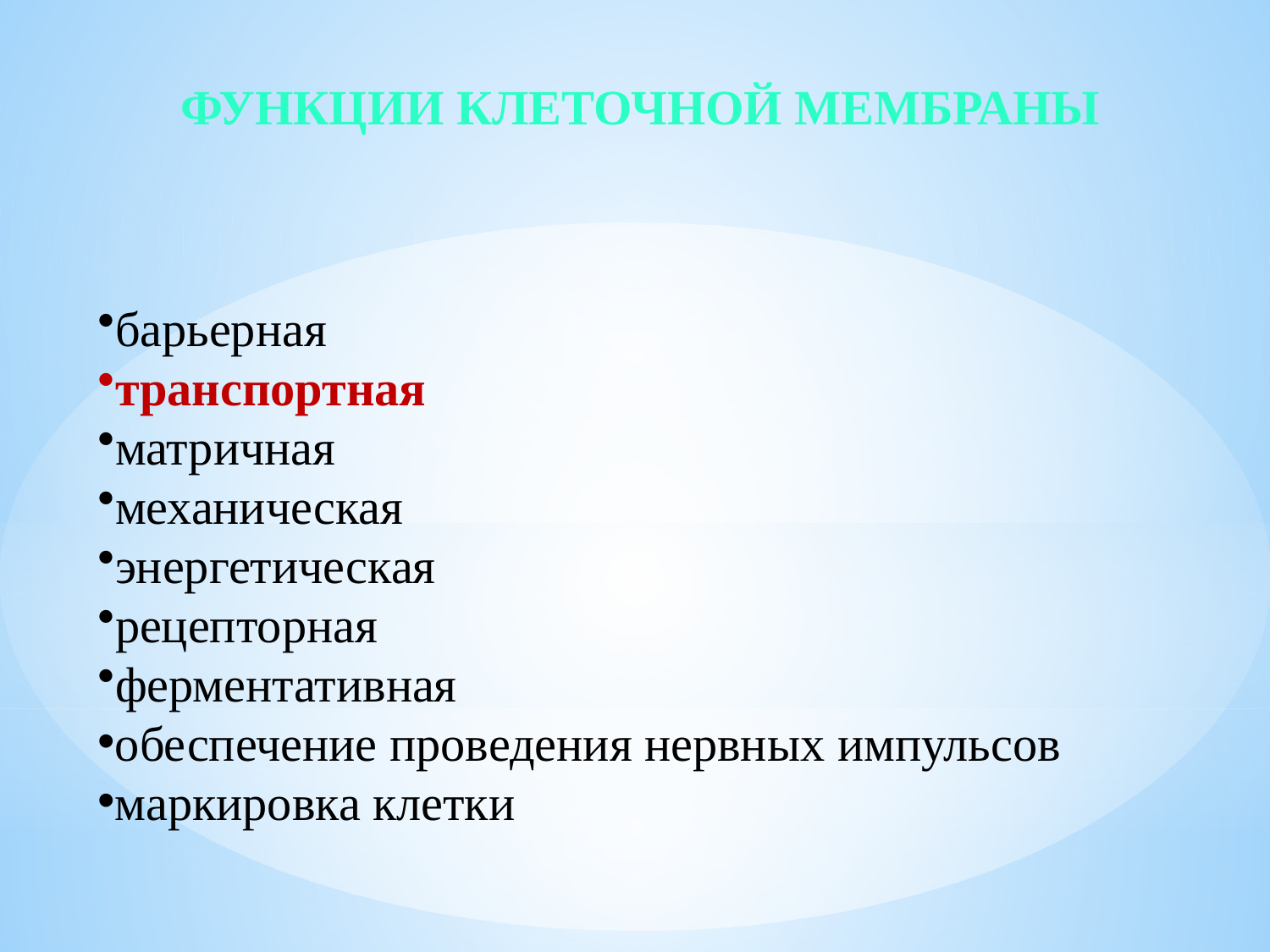

Функции клеточной мембраны
барьерная
транспортная
матричная
механическая
энергетическая
рецепторная
ферментативная
обеспечение проведения нервных импульсов
маркировка клетки